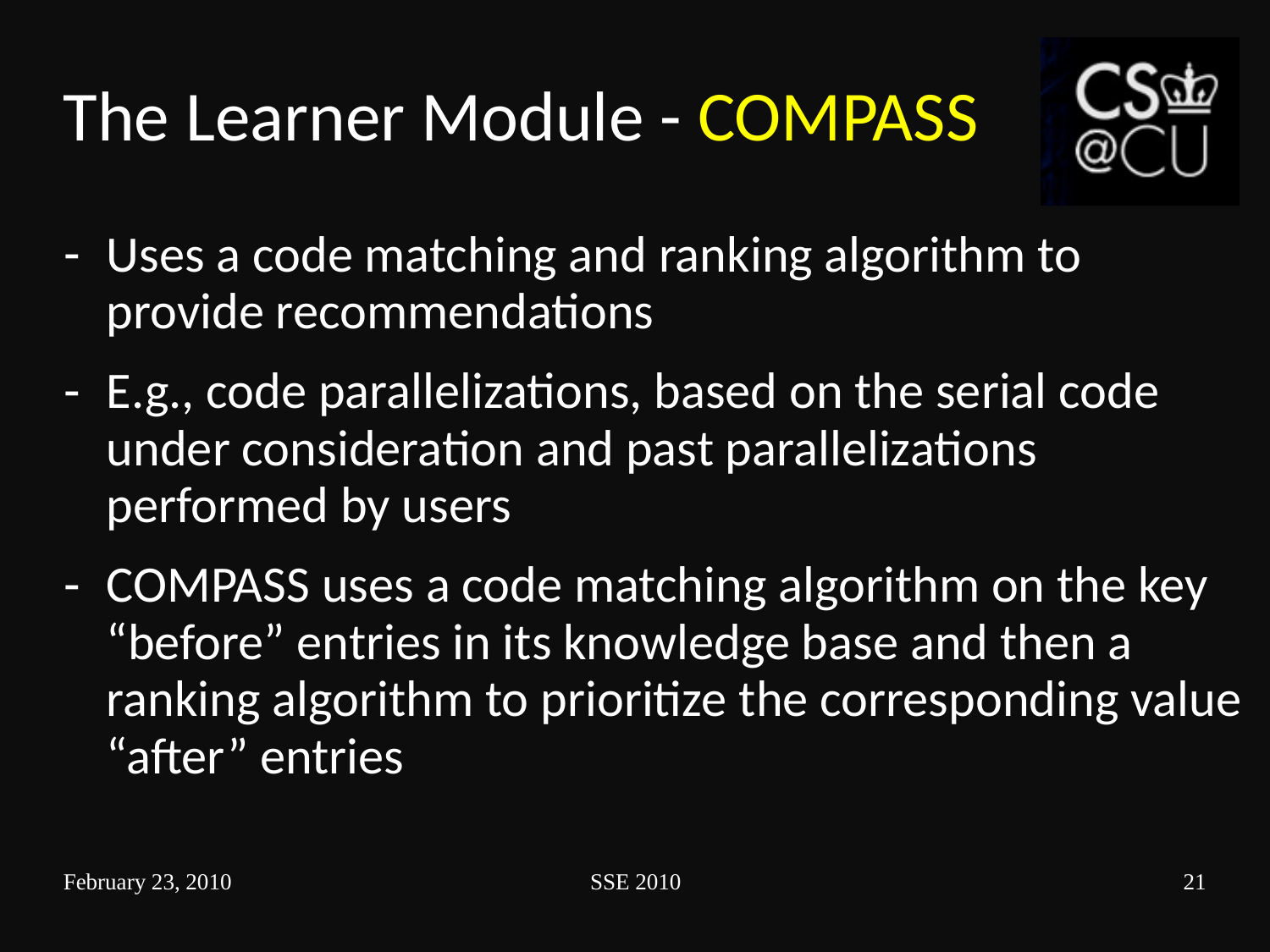

# The Learner Module - COMPASS
Uses a code matching and ranking algorithm to provide recommendations
E.g., code parallelizations, based on the serial code under consideration and past parallelizations performed by users
COMPASS uses a code matching algorithm on the key “before” entries in its knowledge base and then a ranking algorithm to prioritize the corresponding value “after” entries
February 23, 2010
SSE 2010
21